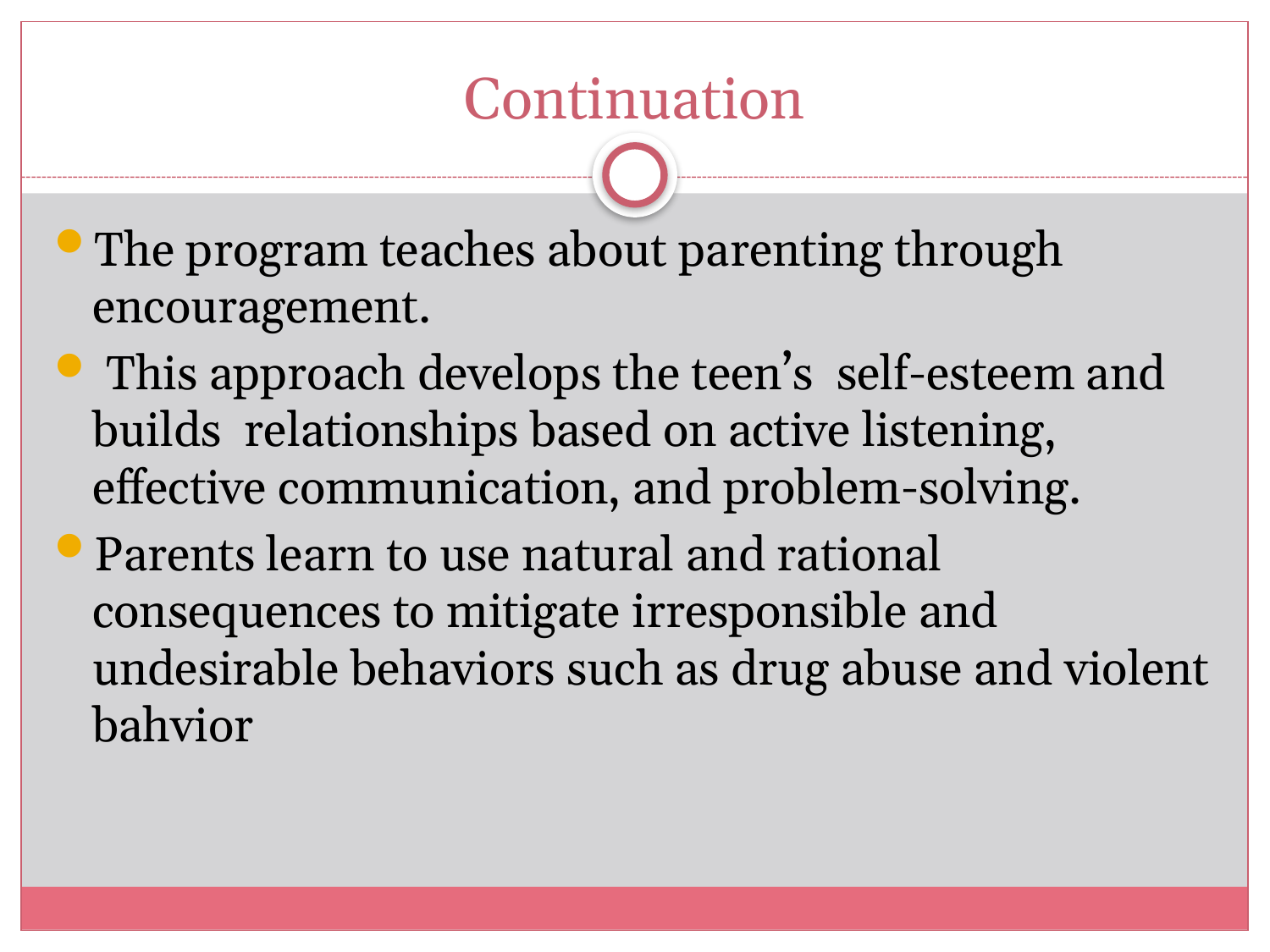

# Continuation
The program teaches about parenting through encouragement.
 This approach develops the teen’s  self-esteem and builds  relationships based on active listening, effective communication, and problem-solving.
Parents learn to use natural and rational consequences to mitigate irresponsible and undesirable behaviors such as drug abuse and violent bahvior